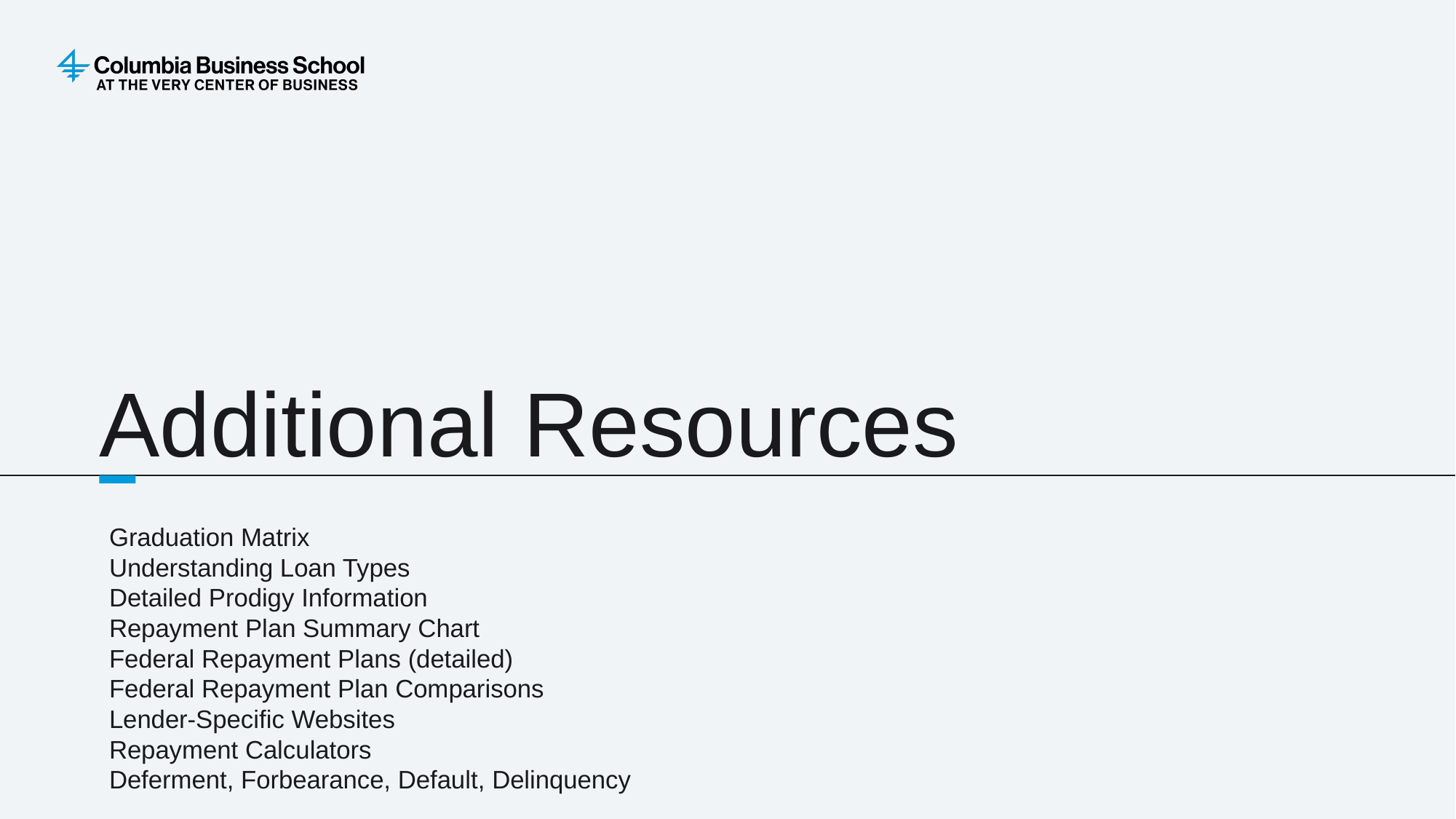

# Additional Resources
Graduation Matrix
Understanding Loan Types
Detailed Prodigy Information
Repayment Plan Summary Chart
Federal Repayment Plans (detailed)
Federal Repayment Plan Comparisons
Lender-Specific Websites
Repayment Calculators
Deferment, Forbearance, Default, Delinquency